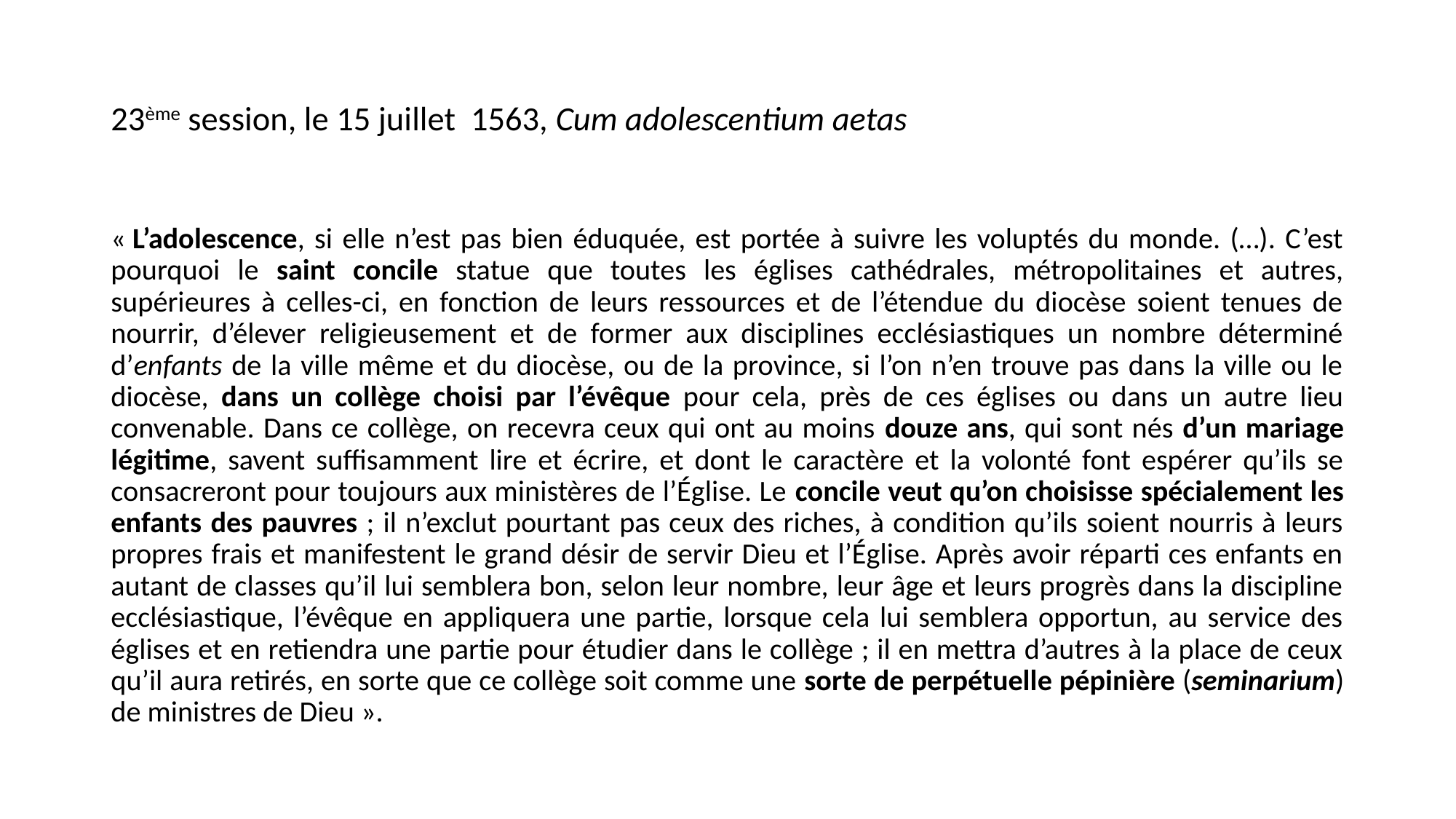

# 23ème session, le 15 juillet  1563, Cum adolescentium aetas
« L’adolescence, si elle n’est pas bien éduquée, est portée à suivre les voluptés du monde. (…). C’est pourquoi le saint concile statue que toutes les églises cathédrales, métropolitaines et autres, supérieures à celles-ci, en fonction de leurs ressources et de l’étendue du diocèse soient tenues de nourrir, d’élever religieusement et de former aux disciplines ecclésiastiques un nombre déterminé d’enfants de la ville même et du diocèse, ou de la province, si l’on n’en trouve pas dans la ville ou le diocèse, dans un collège choisi par l’évêque pour cela, près de ces églises ou dans un autre lieu convenable. Dans ce collège, on recevra ceux qui ont au moins douze ans, qui sont nés d’un mariage légitime, savent suffisamment lire et écrire, et dont le caractère et la volonté font espérer qu’ils se consacreront pour toujours aux ministères de l’Église. Le concile veut qu’on choisisse spécialement les enfants des pauvres ; il n’exclut pourtant pas ceux des riches, à condition qu’ils soient nourris à leurs propres frais et manifestent le grand désir de servir Dieu et l’Église. Après avoir réparti ces enfants en autant de classes qu’il lui semblera bon, selon leur nombre, leur âge et leurs progrès dans la discipline ecclésiastique, l’évêque en appliquera une partie, lorsque cela lui semblera opportun, au service des églises et en retiendra une partie pour étudier dans le collège ; il en mettra d’autres à la place de ceux qu’il aura retirés, en sorte que ce collège soit comme une sorte de perpétuelle pépinière (seminarium) de ministres de Dieu ».